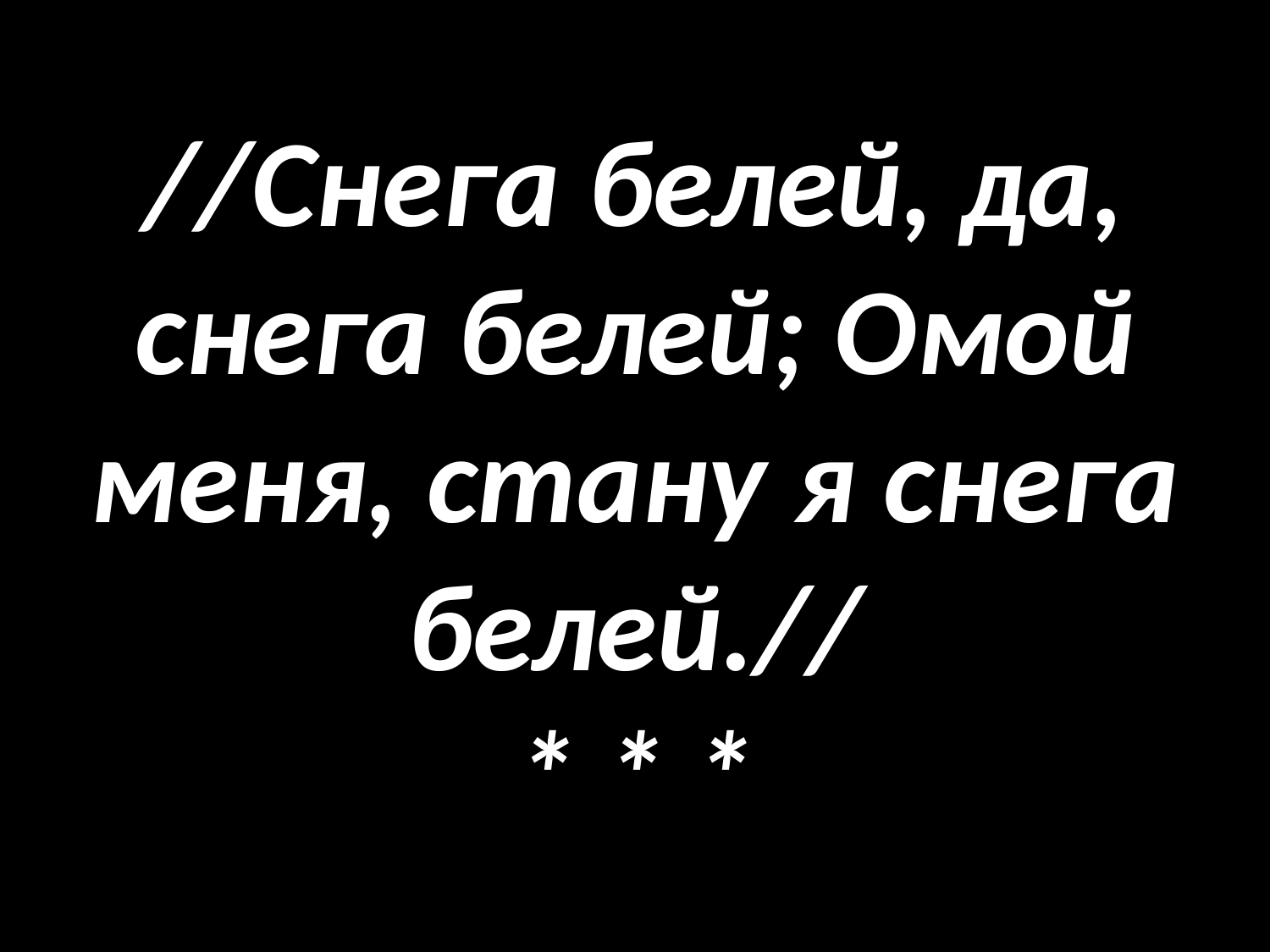

# //Снега белей, да, снега белей; Омой меня, стану я снега белей.// * * *